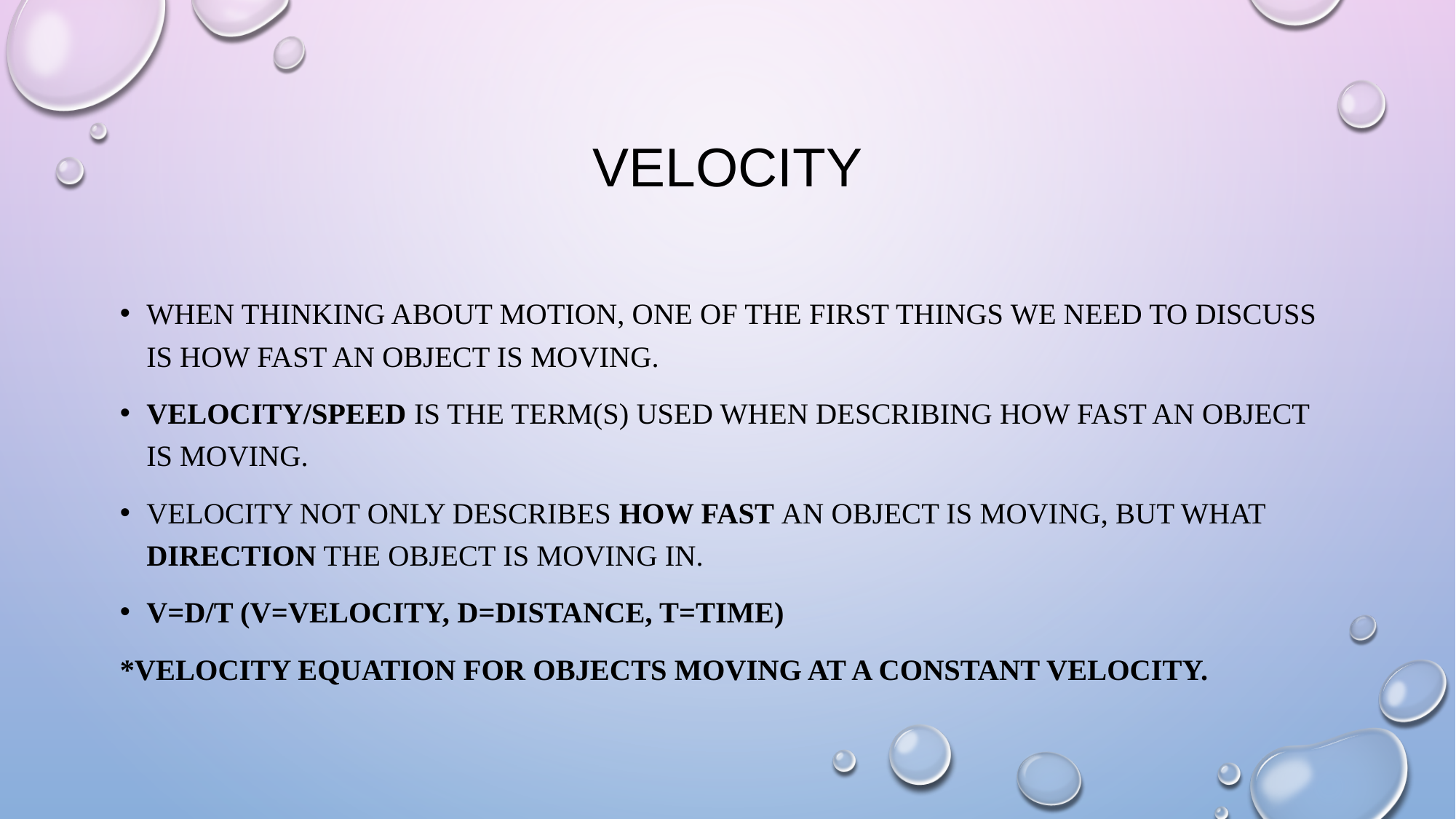

# Velocity
When thinking about motion, one of the first things we need to discuss is how fast an object is moving.
Velocity/speed is the term(s) used when describing how fast an object is moving.
Velocity not only describes how fast an object is moving, but what direction the object is moving in.
V=d/t (v=velocity, d=distance, t=time)
*velocity equation for objects moving at a constant velocity.